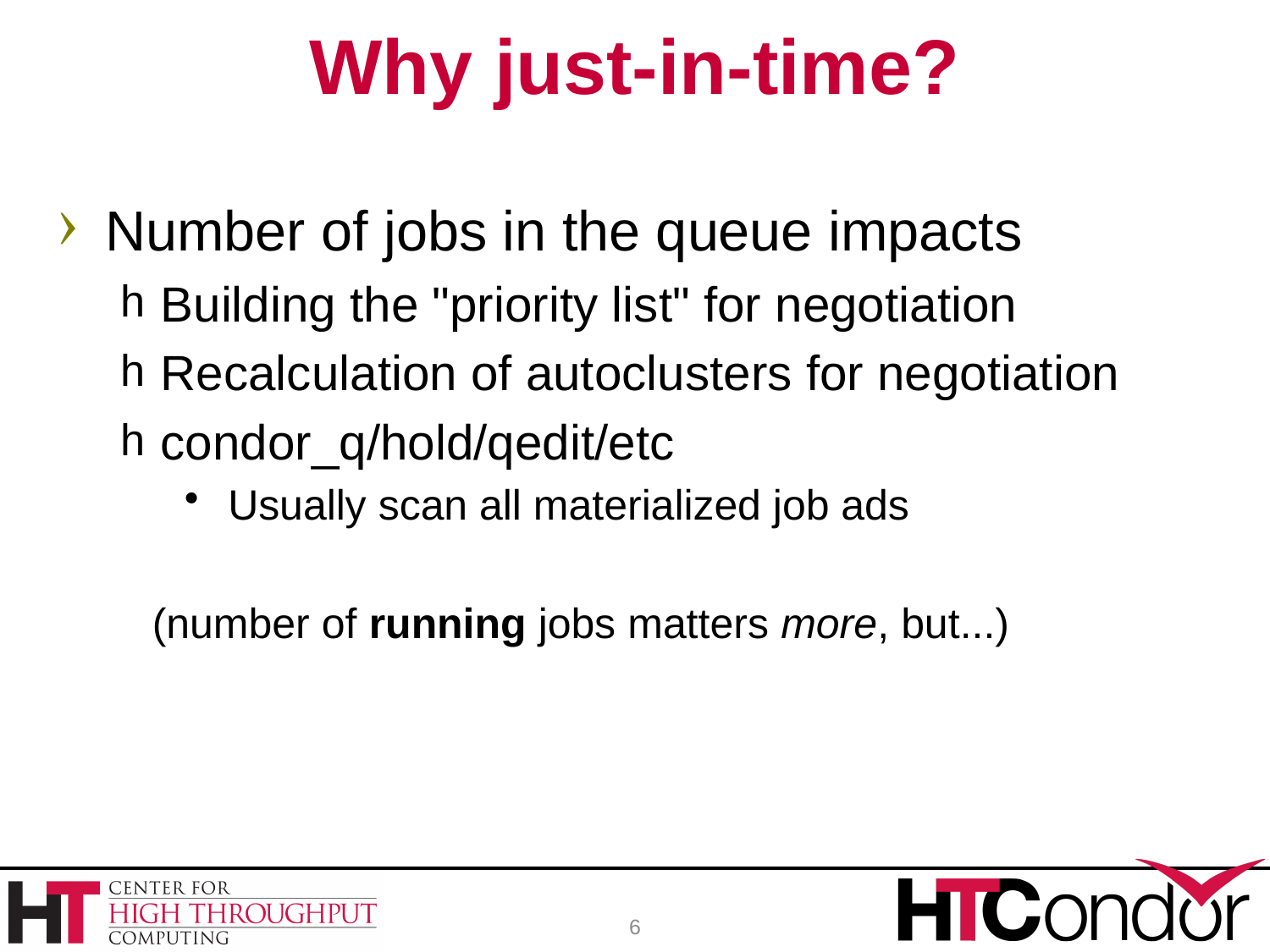

# Why just-in-time?
Number of jobs in the queue impacts
Building the "priority list" for negotiation
Recalculation of autoclusters for negotiation
condor_q/hold/qedit/etc
 Usually scan all materialized job ads

        (number of running jobs matters more, but...)

6